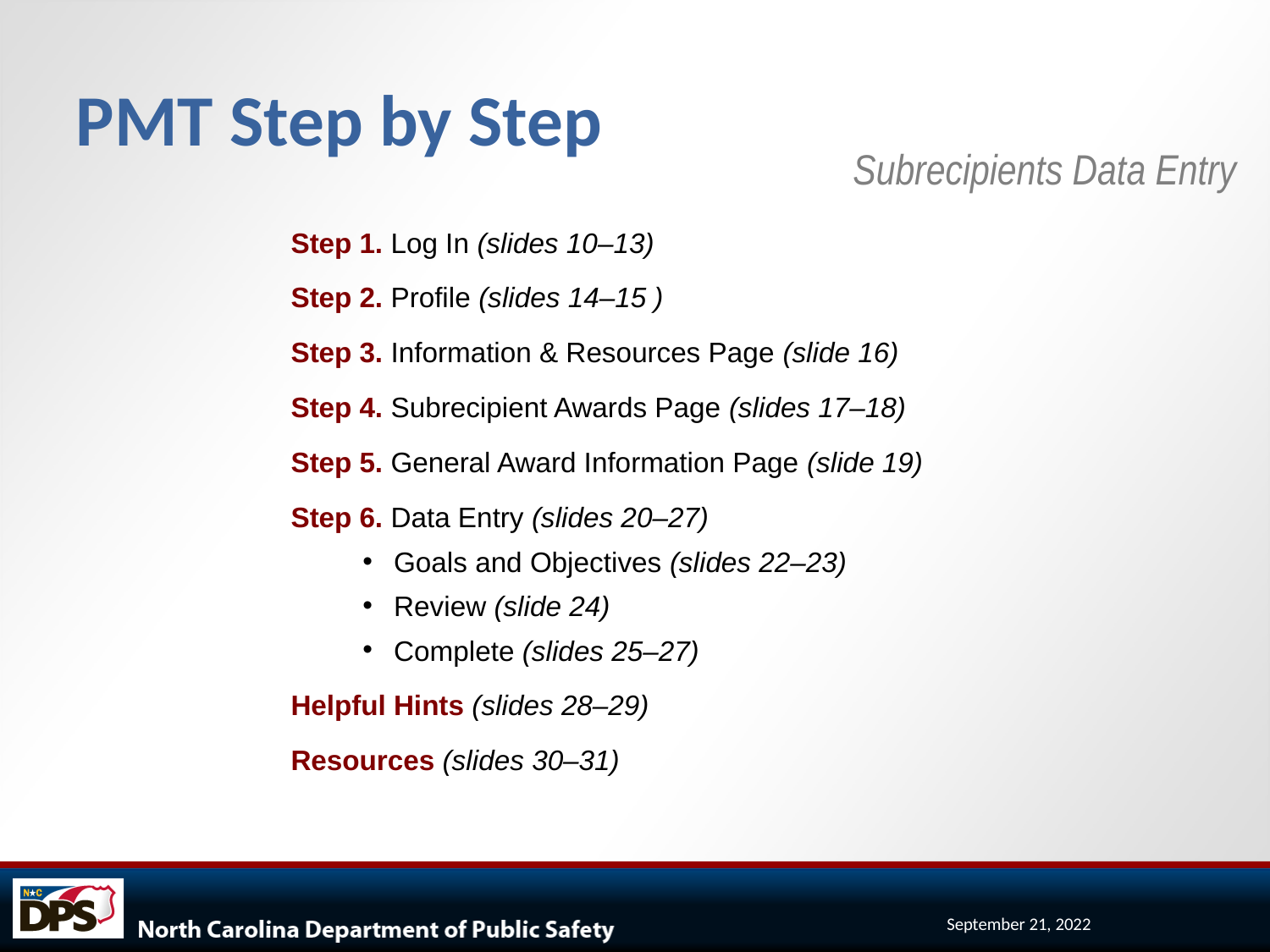

# PMT Step by Step
Subrecipients Data Entry
Step 1. Log In (slides 10–13)
Step 2. Profile (slides 14–15 )
Step 3. Information & Resources Page (slide 16)
Step 4. Subrecipient Awards Page (slides 17–18)
Step 5. General Award Information Page (slide 19)
Step 6. Data Entry (slides 20–27)
Goals and Objectives (slides 22–23)
Review (slide 24)
Complete (slides 25–27)
Helpful Hints (slides 28–29)
Resources (slides 30–31)
September 21, 2022